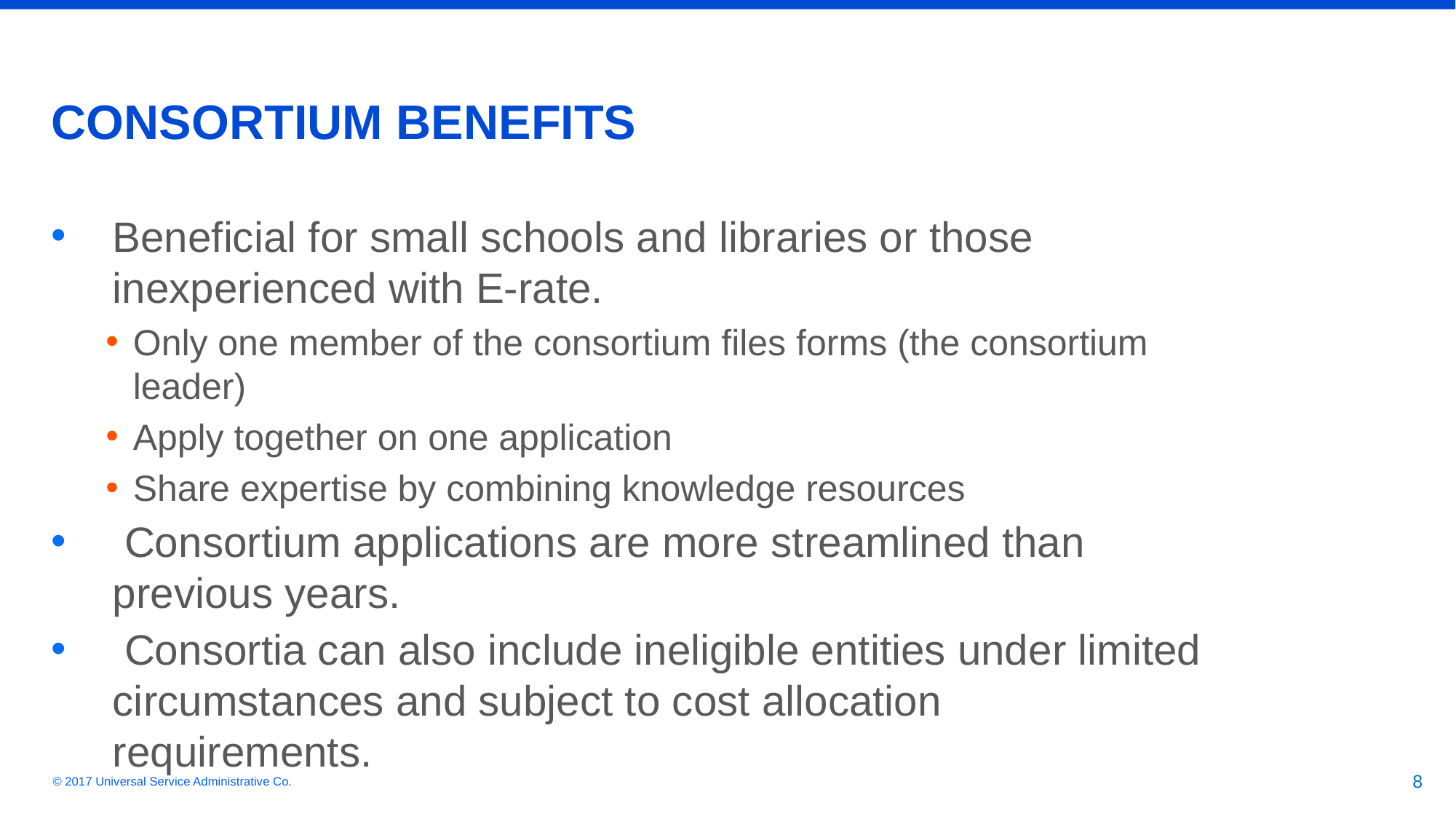

# CONSORTIUM BENEFITS
Beneficial for small schools and libraries or those inexperienced with E-rate.
Only one member of the consortium files forms (the consortium leader)
Apply together on one application
Share expertise by combining knowledge resources
 Consortium applications are more streamlined than previous years.
 Consortia can also include ineligible entities under limited circumstances and subject to cost allocation requirements.

© 2017 Universal Service Administrative Co.
8